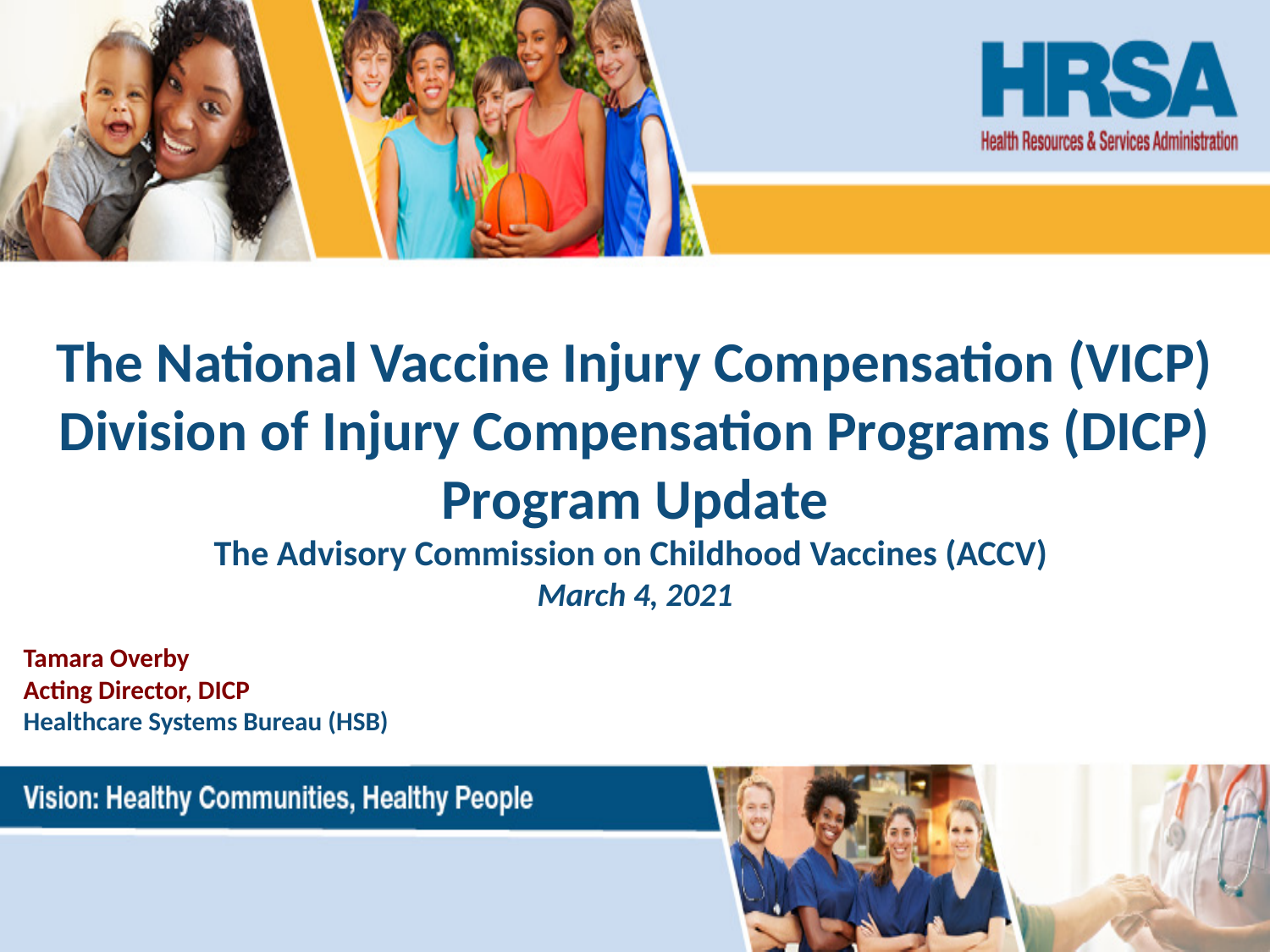

# The National Vaccine Injury Compensation (VICP) Division of Injury Compensation Programs (DICP) Program Update The Advisory Commission on Childhood Vaccines (ACCV) March 4, 2021
Tamara Overby
Acting Director, DICP
Healthcare Systems Bureau (HSB)